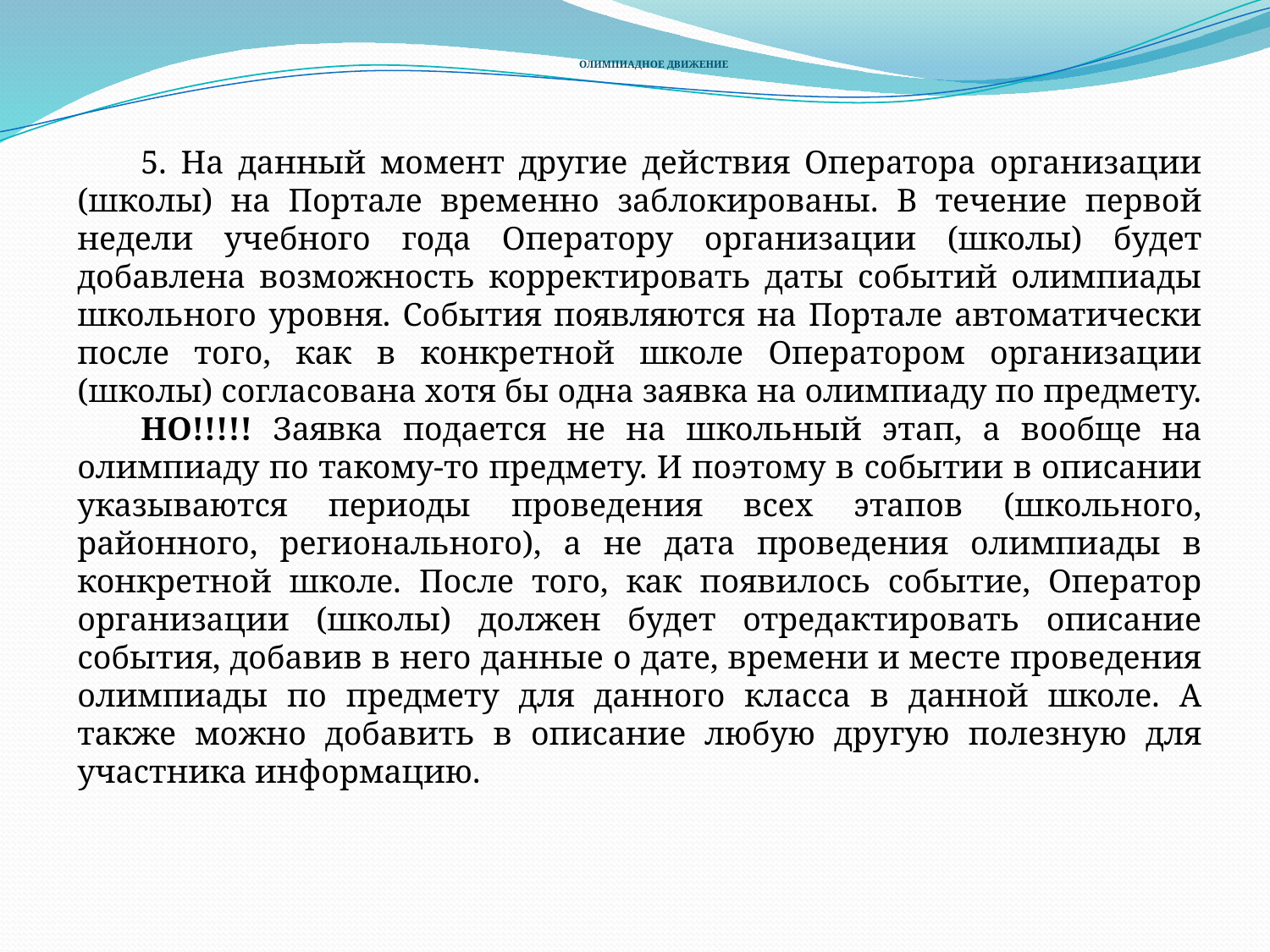

# ОЛИМПИАДНОЕ ДВИЖЕНИЕ
5. На данный момент другие действия Оператора организации (школы) на Портале временно заблокированы. В течение первой недели учебного года Оператору организации (школы) будет добавлена возможность корректировать даты событий олимпиады школьного уровня. События появляются на Портале автоматически после того, как в конкретной школе Оператором организации (школы) согласована хотя бы одна заявка на олимпиаду по предмету.
НО!!!!! Заявка подается не на школьный этап, а вообще на олимпиаду по такому-то предмету. И поэтому в событии в описании указываются периоды проведения всех этапов (школьного, районного, регионального), а не дата проведения олимпиады в конкретной школе. После того, как появилось событие, Оператор организации (школы) должен будет отредактировать описание события, добавив в него данные о дате, времени и месте проведения олимпиады по предмету для данного класса в данной школе. А также можно добавить в описание любую другую полезную для участника информацию.